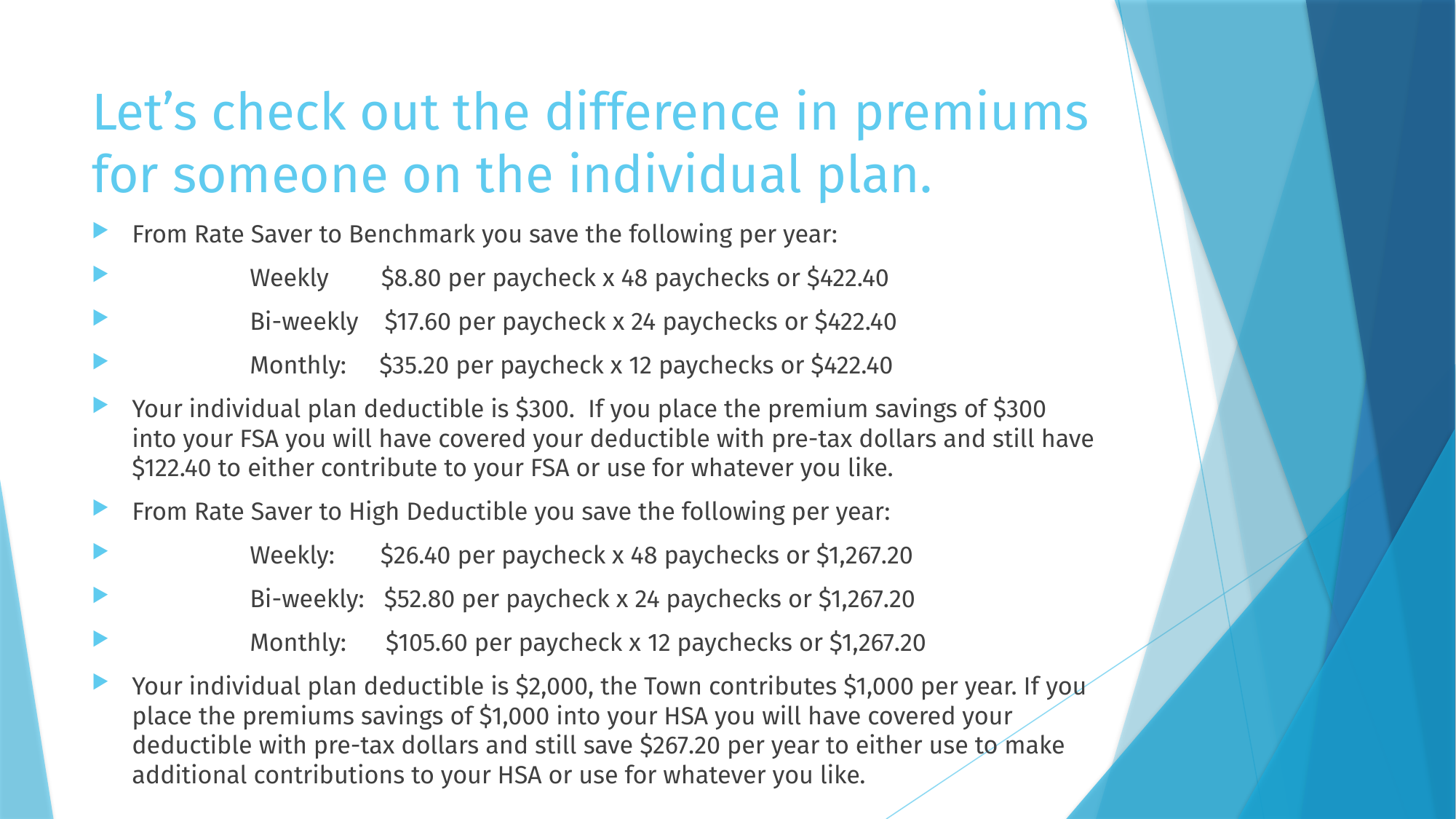

# Let’s check out the difference in premiums for someone on the individual plan.
From Rate Saver to Benchmark you save the following per year:
                  Weekly        $8.80 per paycheck x 48 paychecks or $422.40
                  Bi-weekly    $17.60 per paycheck x 24 paychecks or $422.40
                  Monthly:     $35.20 per paycheck x 12 paychecks or $422.40
Your individual plan deductible is $300.  If you place the premium savings of $300 into your FSA you will have covered your deductible with pre-tax dollars and still have $122.40 to either contribute to your FSA or use for whatever you like.
From Rate Saver to High Deductible you save the following per year:
                  Weekly:       $26.40 per paycheck x 48 paychecks or $1,267.20
                  Bi-weekly:   $52.80 per paycheck x 24 paychecks or $1,267.20
                  Monthly:      $105.60 per paycheck x 12 paychecks or $1,267.20
Your individual plan deductible is $2,000, the Town contributes $1,000 per year. If you place the premiums savings of $1,000 into your HSA you will have covered your deductible with pre-tax dollars and still save $267.20 per year to either use to make additional contributions to your HSA or use for whatever you like.